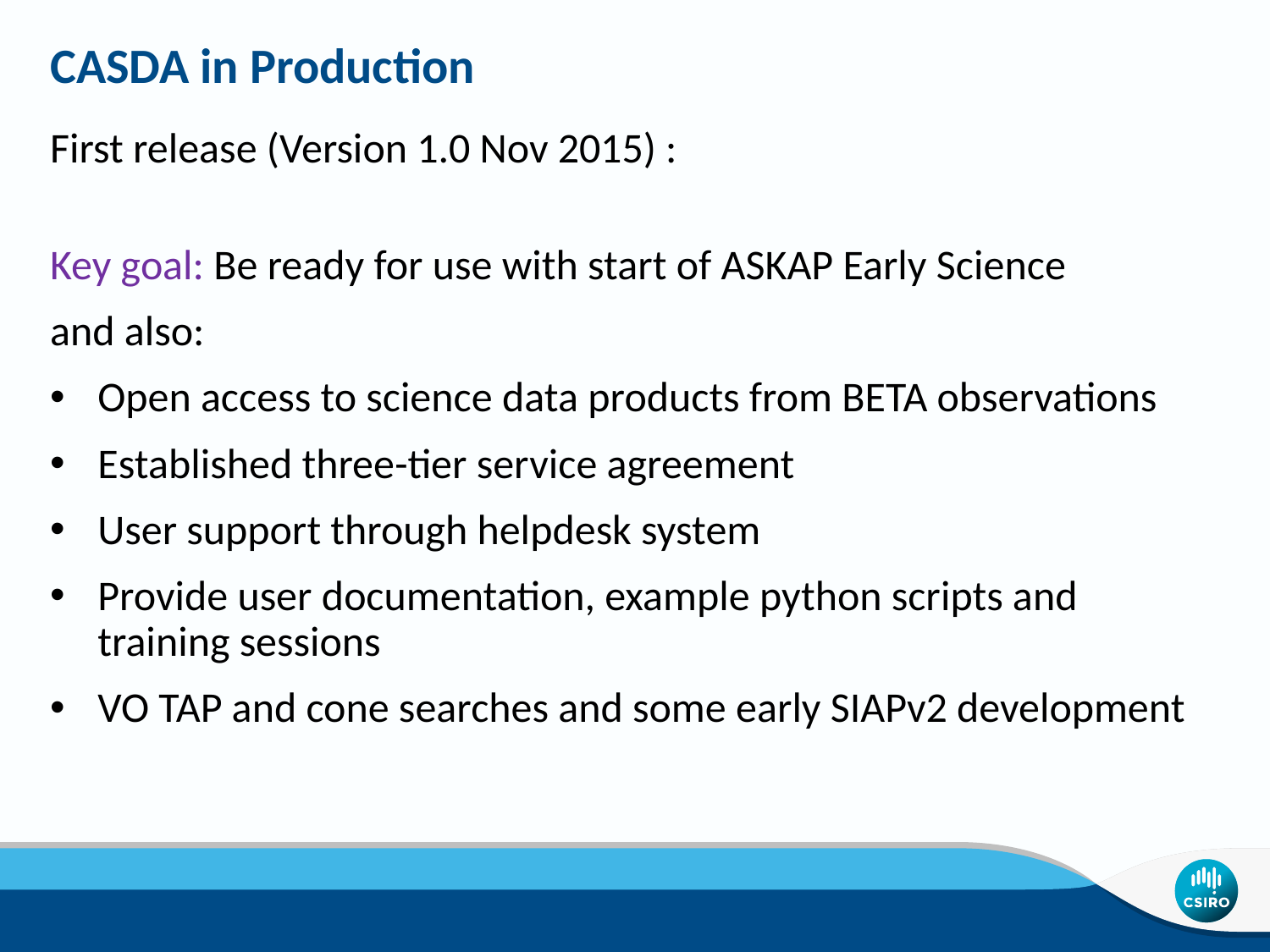

# CASDA in Production
First release (Version 1.0 Nov 2015) :
Key goal: Be ready for use with start of ASKAP Early Science
and also:
Open access to science data products from BETA observations
Established three-tier service agreement
User support through helpdesk system
Provide user documentation, example python scripts and  training sessions
VO TAP and cone searches and some early SIAPv2 development